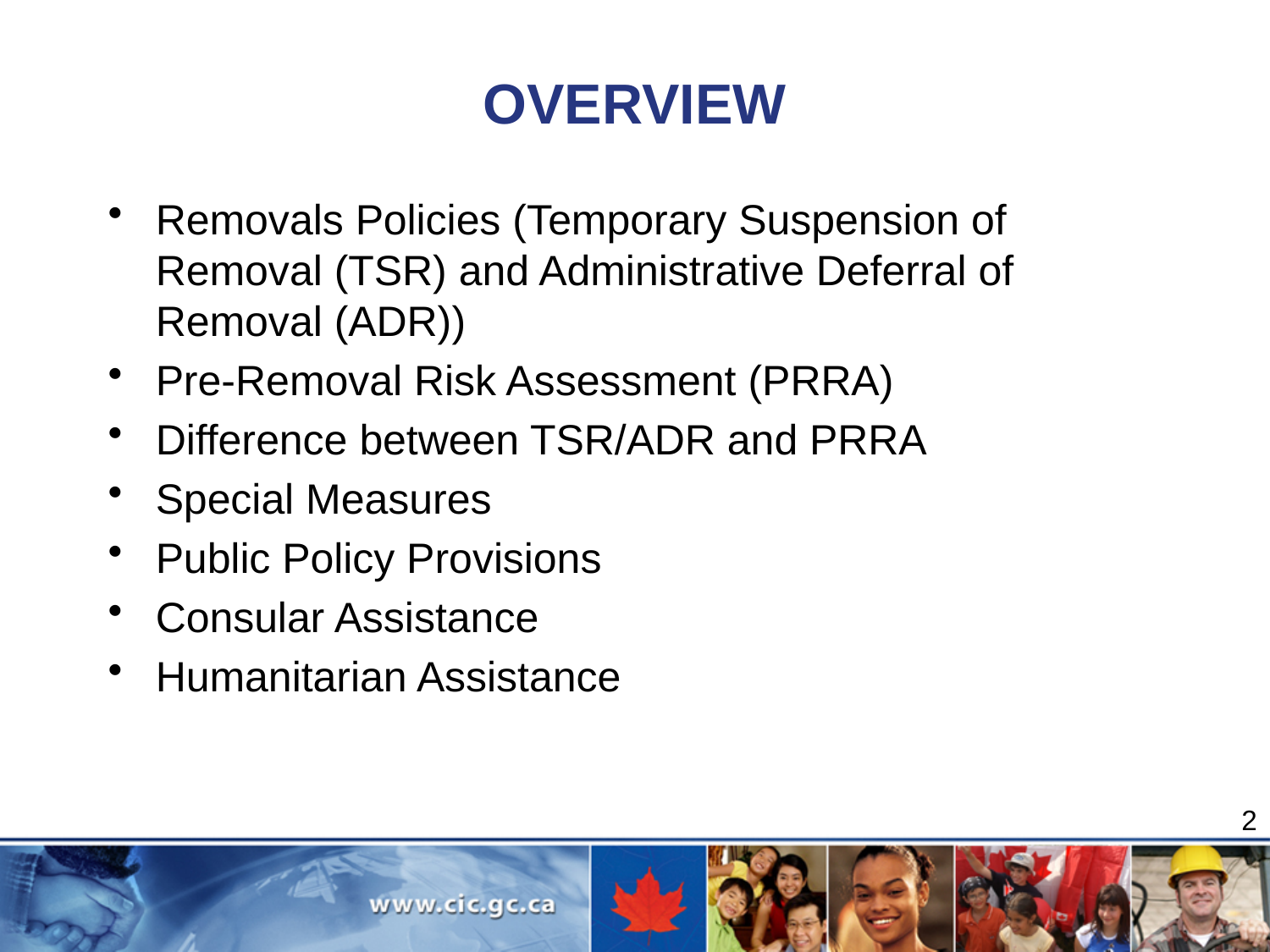

# OVERVIEW
Removals Policies (Temporary Suspension of Removal (TSR) and Administrative Deferral of Removal (ADR))
Pre-Removal Risk Assessment (PRRA)
Difference between TSR/ADR and PRRA
Special Measures
Public Policy Provisions
Consular Assistance
Humanitarian Assistance

2